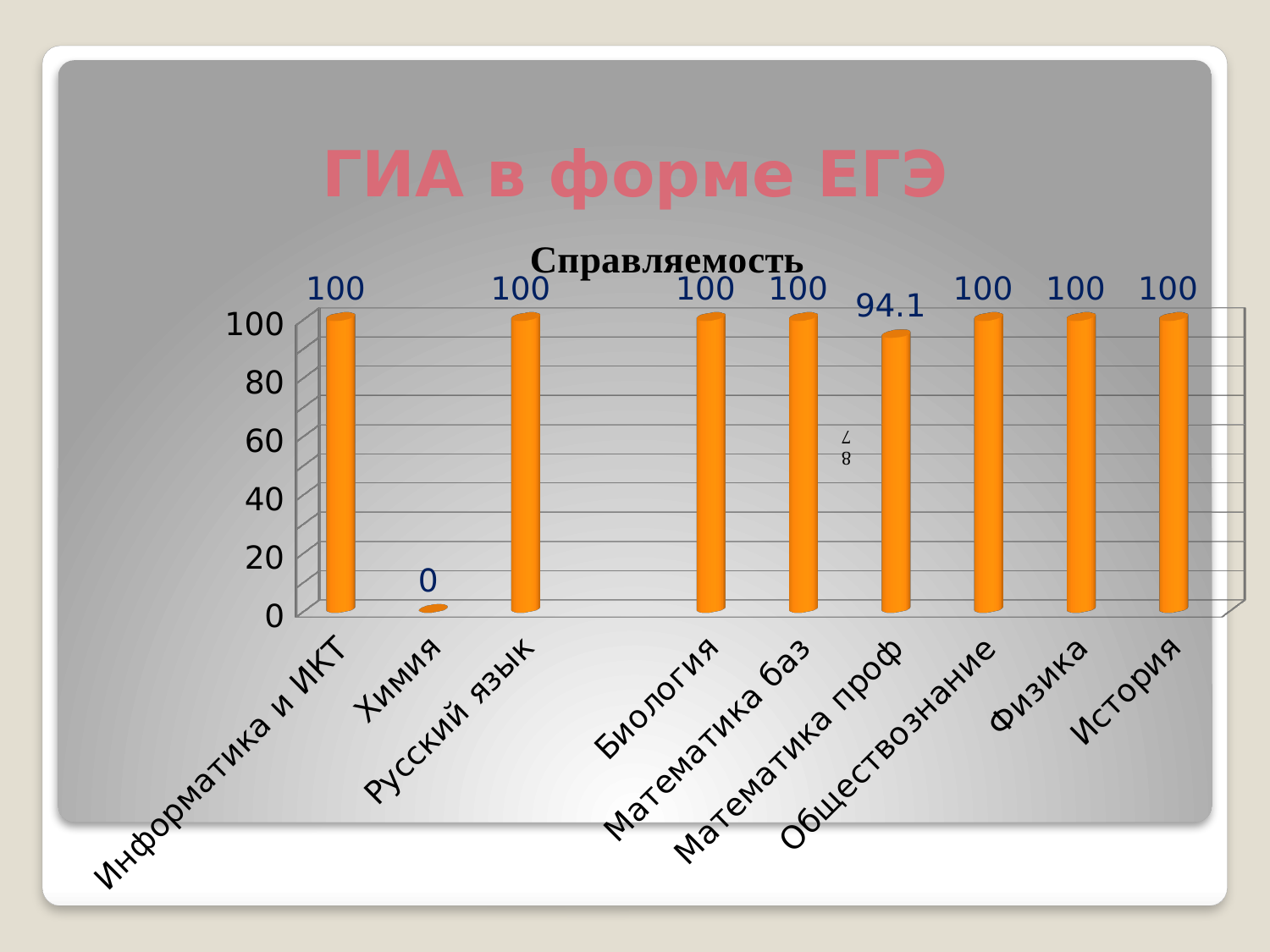

# ГИА в форме ЕГЭ

[unsupported chart]